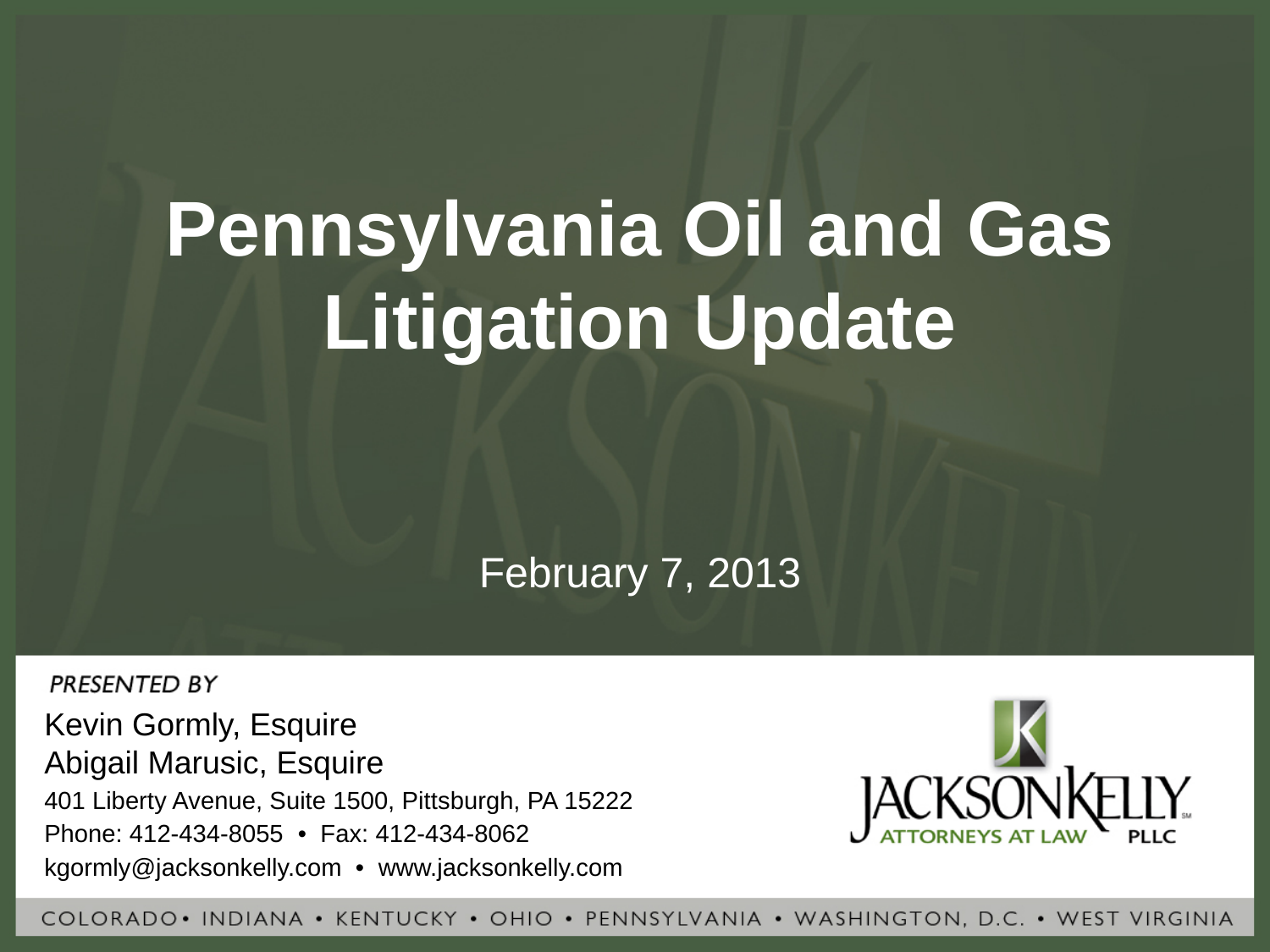

# Pennsylvania Oil and Gas Litigation Update
February 7, 2013
Kevin Gormly, Esquire
Abigail Marusic, Esquire
401 Liberty Avenue, Suite 1500, Pittsburgh, PA 15222
Phone: 412-434-8055  •  Fax: 412-434-8062
kgormly@jacksonkelly.com  •  www.jacksonkelly.com